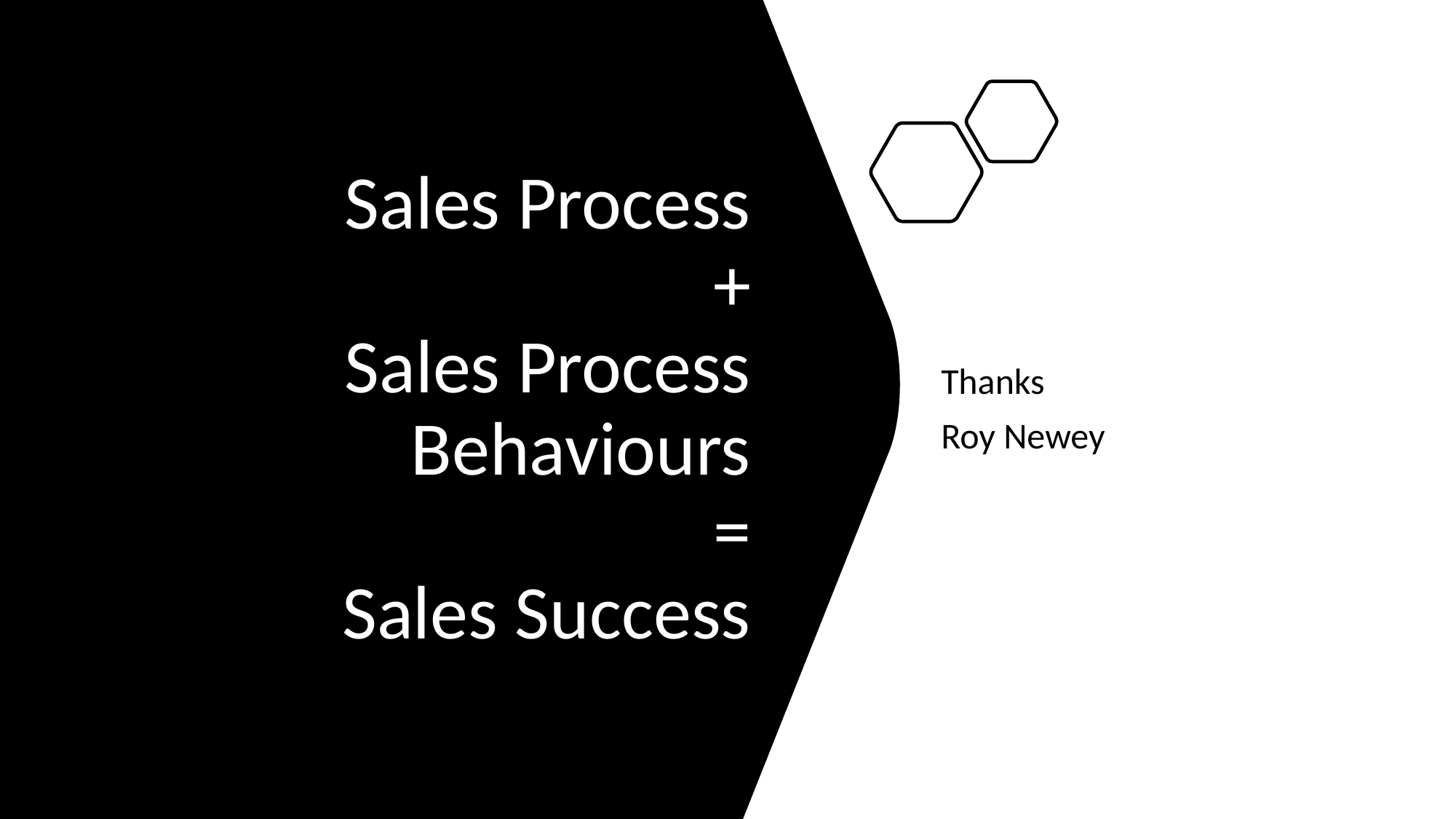

# Sales Process + Sales Process Behaviours = Sales Success
Thanks
Roy Newey